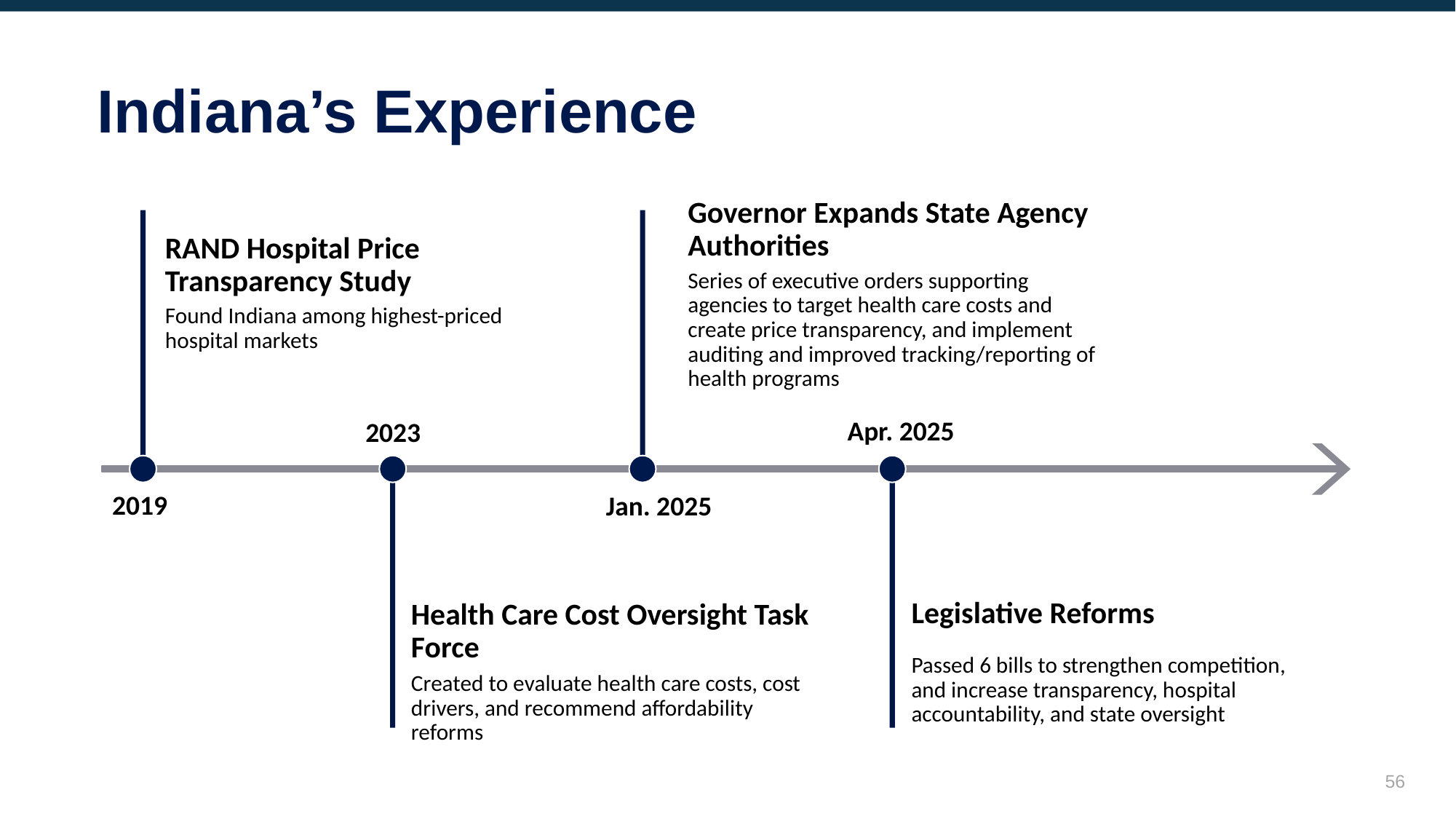

Indiana’s Experience
Found Indiana among highest-priced hospital markets
RAND Hospital Price Transparency Study
Created to evaluate health care costs, cost drivers, and recommend affordability reforms
Health Care Cost Oversight Task Force
Series of executive orders supporting agencies to target health care costs and create price transparency, and implement auditing and improved tracking/reporting of health programs
Governor Expands State Agency Authorities
Passed 6 bills to strengthen competition, and increase transparency, hospital accountability, and state oversight
Legislative Reforms
Apr. 2025
2023
2019
Jan. 2025
56